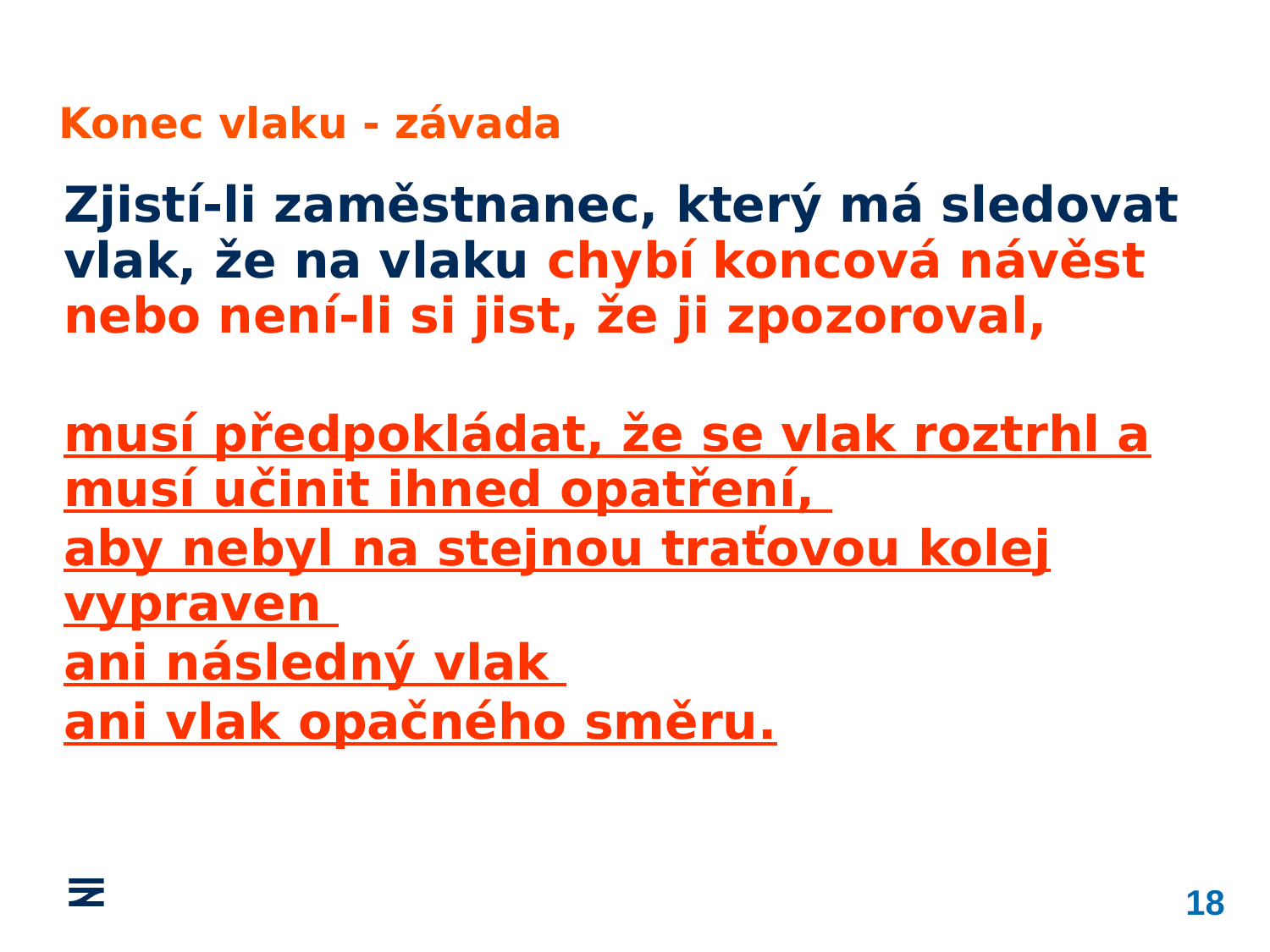

Konec vlaku - závada
Zjistí-li zaměstnanec, který má sledovat vlak, že na vlaku chybí koncová návěst nebo není-li si jist, že ji zpozoroval,

musí předpokládat, že se vlak roztrhl a musí učinit ihned opatření,
aby nebyl na stejnou traťovou kolej vypraven
ani následný vlak
ani vlak opačného směru.
18